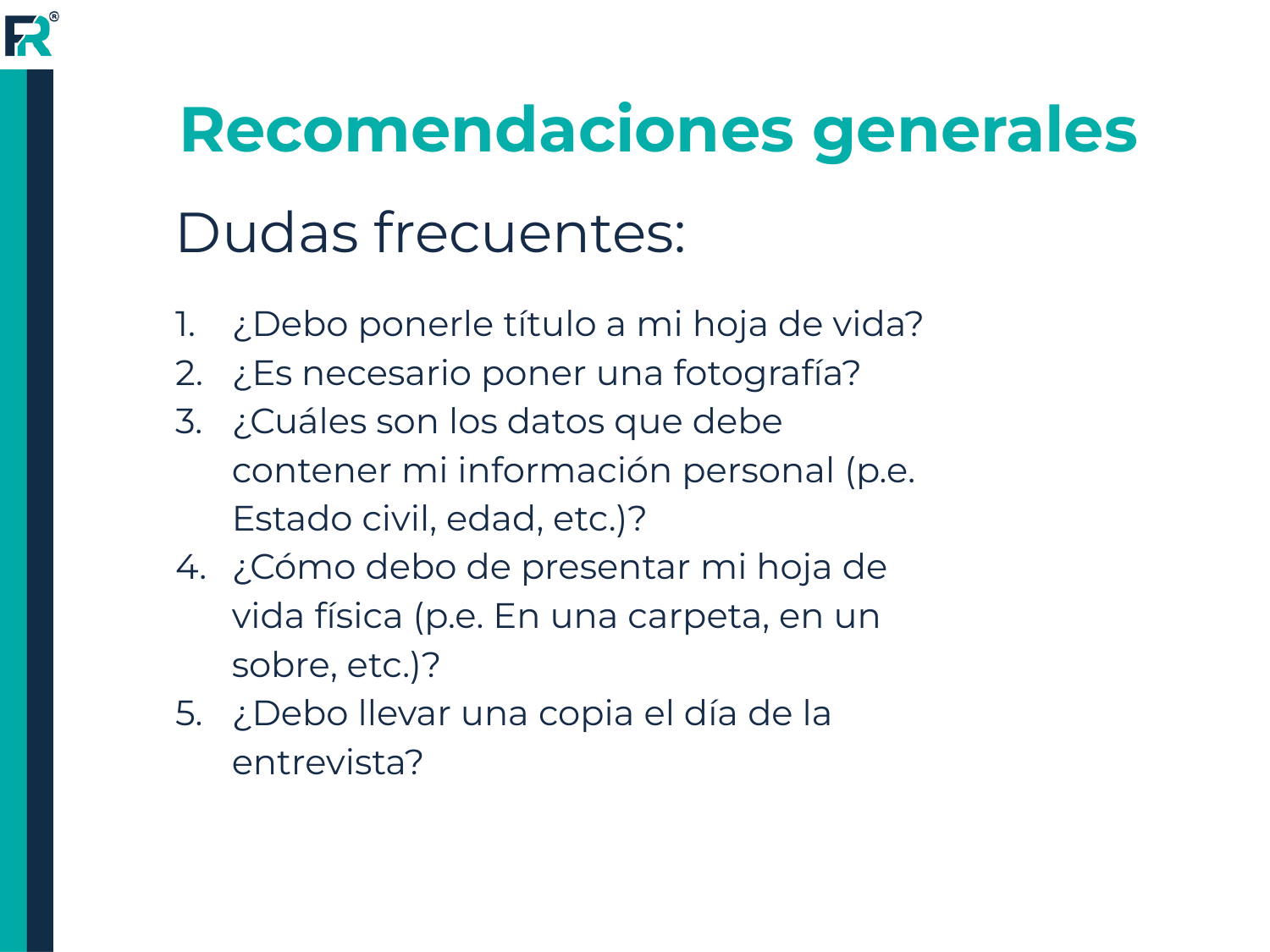

Recomendaciones generales
Dudas frecuentes:
¿Debo ponerle título a mi hoja de vida?
¿Es necesario poner una fotografía?
¿Cuáles son los datos que debe contener mi información personal (p.e. Estado civil, edad, etc.)?
¿Cómo debo de presentar mi hoja de vida física (p.e. En una carpeta, en un sobre, etc.)?
¿Debo llevar una copia el día de la entrevista?